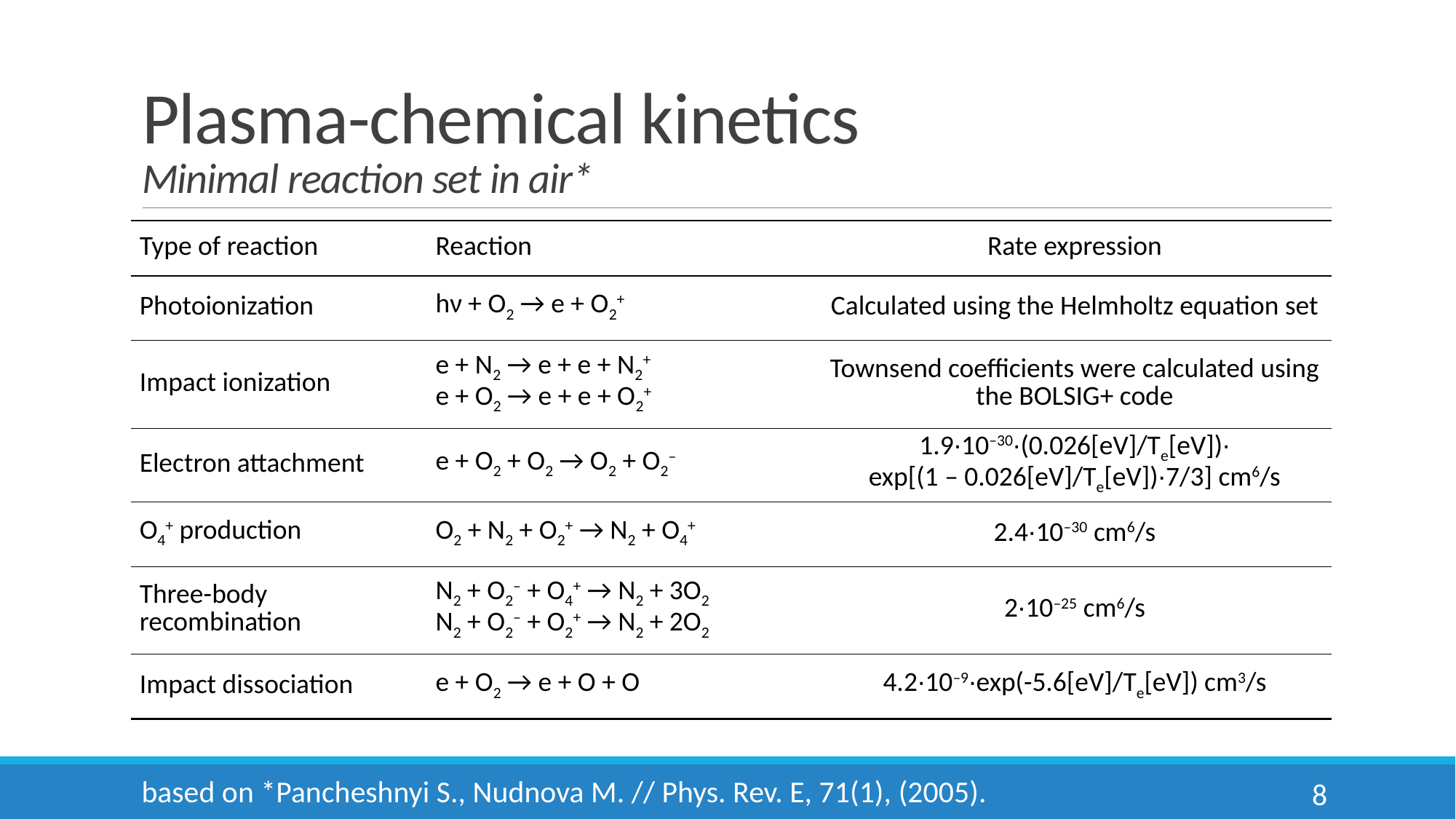

# Plasma-chemical kinetics Minimal reaction set in air*
| Type of reaction | Reaction | Rate expression |
| --- | --- | --- |
| Photoionization | hν + O2 → e + O2+ | Calculated using the Helmholtz equation set |
| Impact ionization | e + N2 → e + e + N2+ e + O2 → e + e + O2+ | Townsend coefficients were calculated using the BOLSIG+ code |
| Electron attachment | e + O2 + O2 → O2 + O2– | 1.9∙10–30∙(0.026[eV]/Te[eV])∙ exp[(1 – 0.026[eV]/Te[eV])∙7/3] cm6/s |
| O4+ production | O2 + N2 + O2+ → N2 + O4+ | 2.4∙10–30 cm6/s |
| Three-body recombination | N2 + O2– + O4+ → N2 + 3O2 N2 + O2– + O2+ → N2 + 2O2 | 2∙10–25 cm6/s |
| Impact dissociation | e + O2 → e + O + O | 4.2∙10–9∙exp(-5.6[eV]/Te[eV]) cm3/s |
based on *Pancheshnyi S., Nudnova M. // Phys. Rev. E, 71(1), (2005).
8